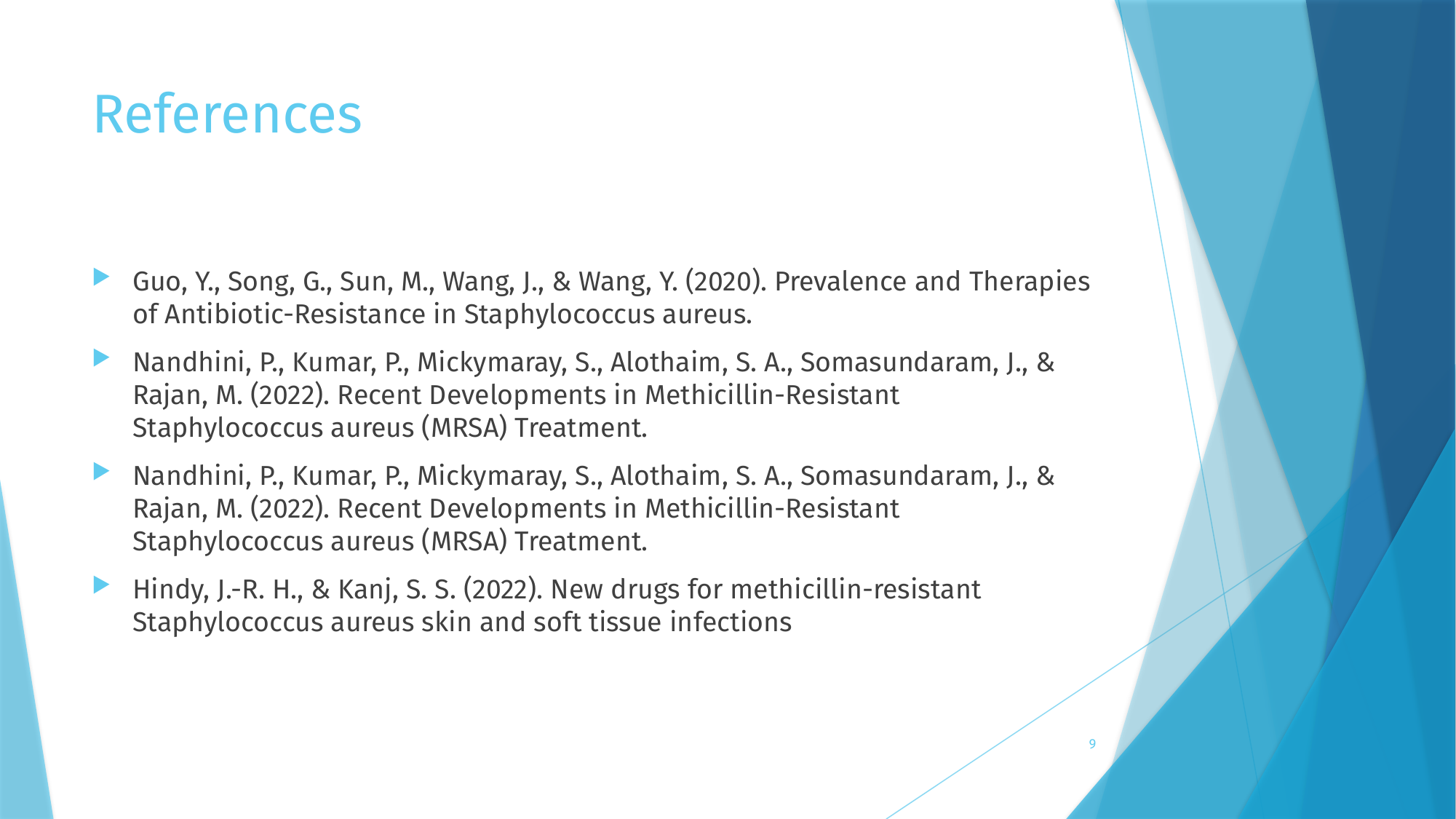

# References
Guo, Y., Song, G., Sun, M., Wang, J., & Wang, Y. (2020). Prevalence and Therapies of Antibiotic-Resistance in Staphylococcus aureus.
Nandhini, P., Kumar, P., Mickymaray, S., Alothaim, S. A., Somasundaram, J., & Rajan, M. (2022). Recent Developments in Methicillin-Resistant Staphylococcus aureus (MRSA) Treatment.
Nandhini, P., Kumar, P., Mickymaray, S., Alothaim, S. A., Somasundaram, J., & Rajan, M. (2022). Recent Developments in Methicillin-Resistant Staphylococcus aureus (MRSA) Treatment.
Hindy, J.-R. H., & Kanj, S. S. (2022). New drugs for methicillin-resistant Staphylococcus aureus skin and soft tissue infections

9